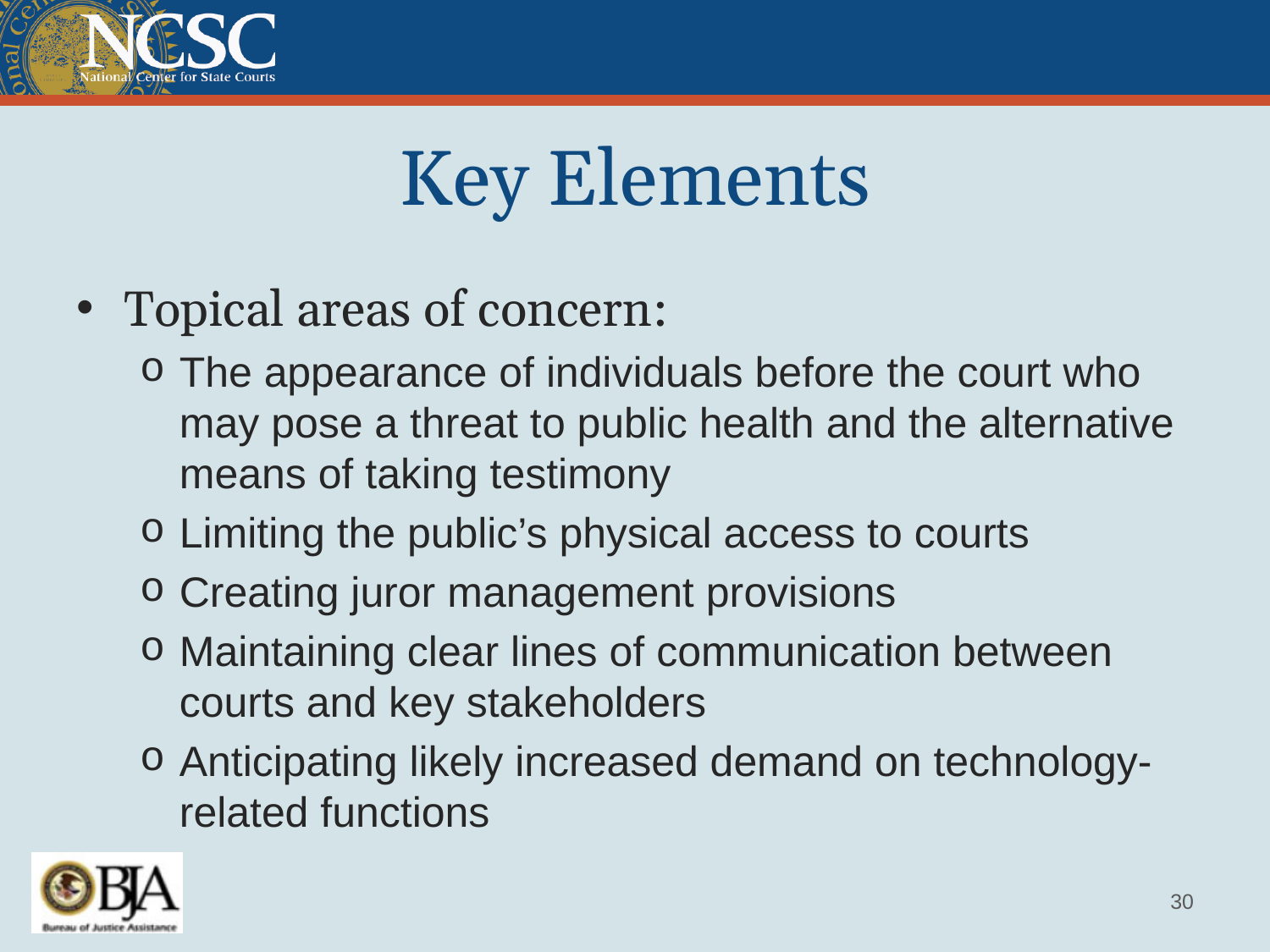

# Key Elements
Topical areas of concern:
The appearance of individuals before the court who may pose a threat to public health and the alternative means of taking testimony
Limiting the public’s physical access to courts
Creating juror management provisions
Maintaining clear lines of communication between courts and key stakeholders
Anticipating likely increased demand on technology-related functions
30